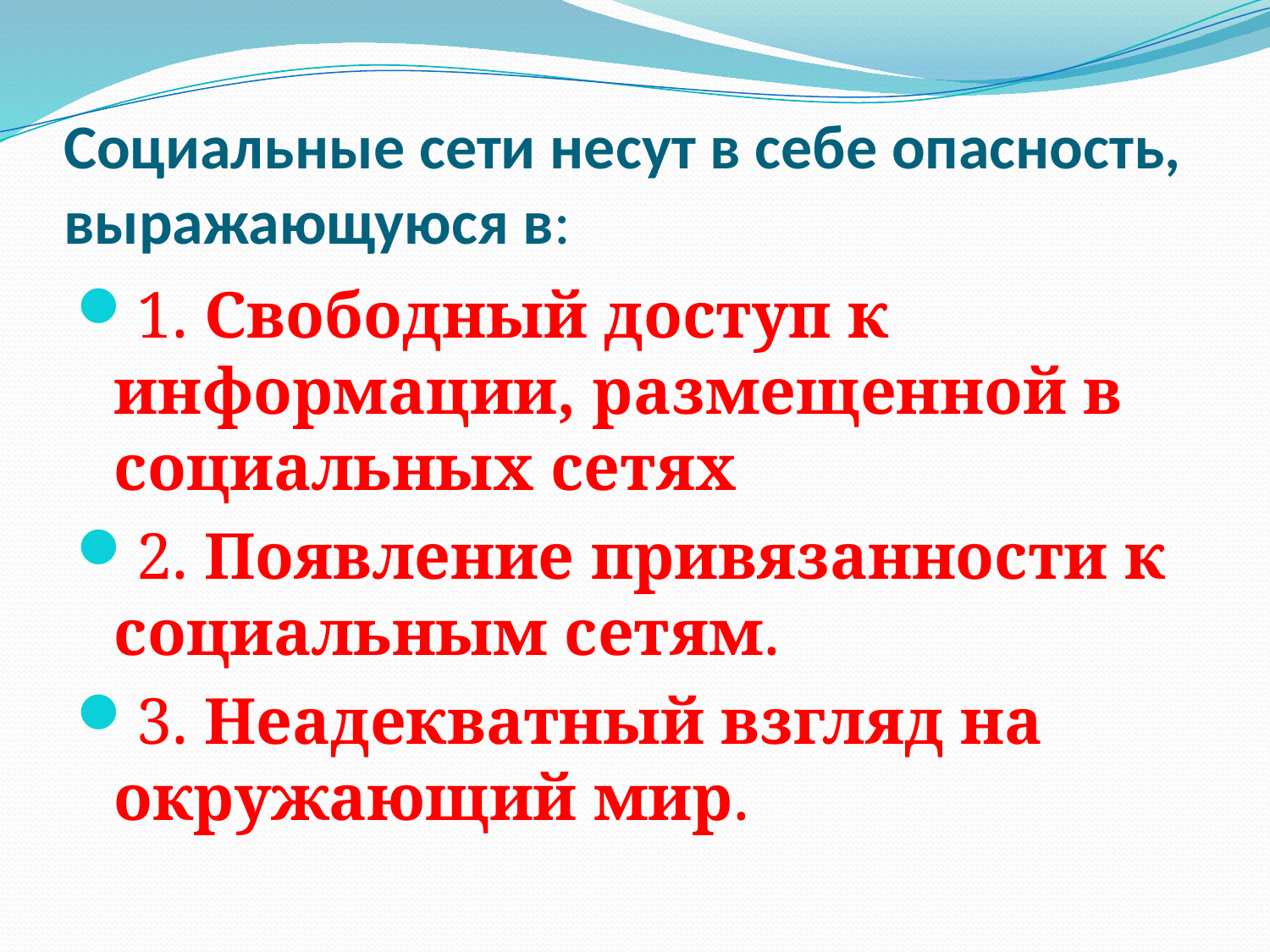

# Социальные сети несут в себе опасность, выражающуюся в:
1. Свободный доступ к информации, размещенной в социальных сетях
2. Появление привязанности к социальным сетям.
3. Неадекватный взгляд на окружающий мир.